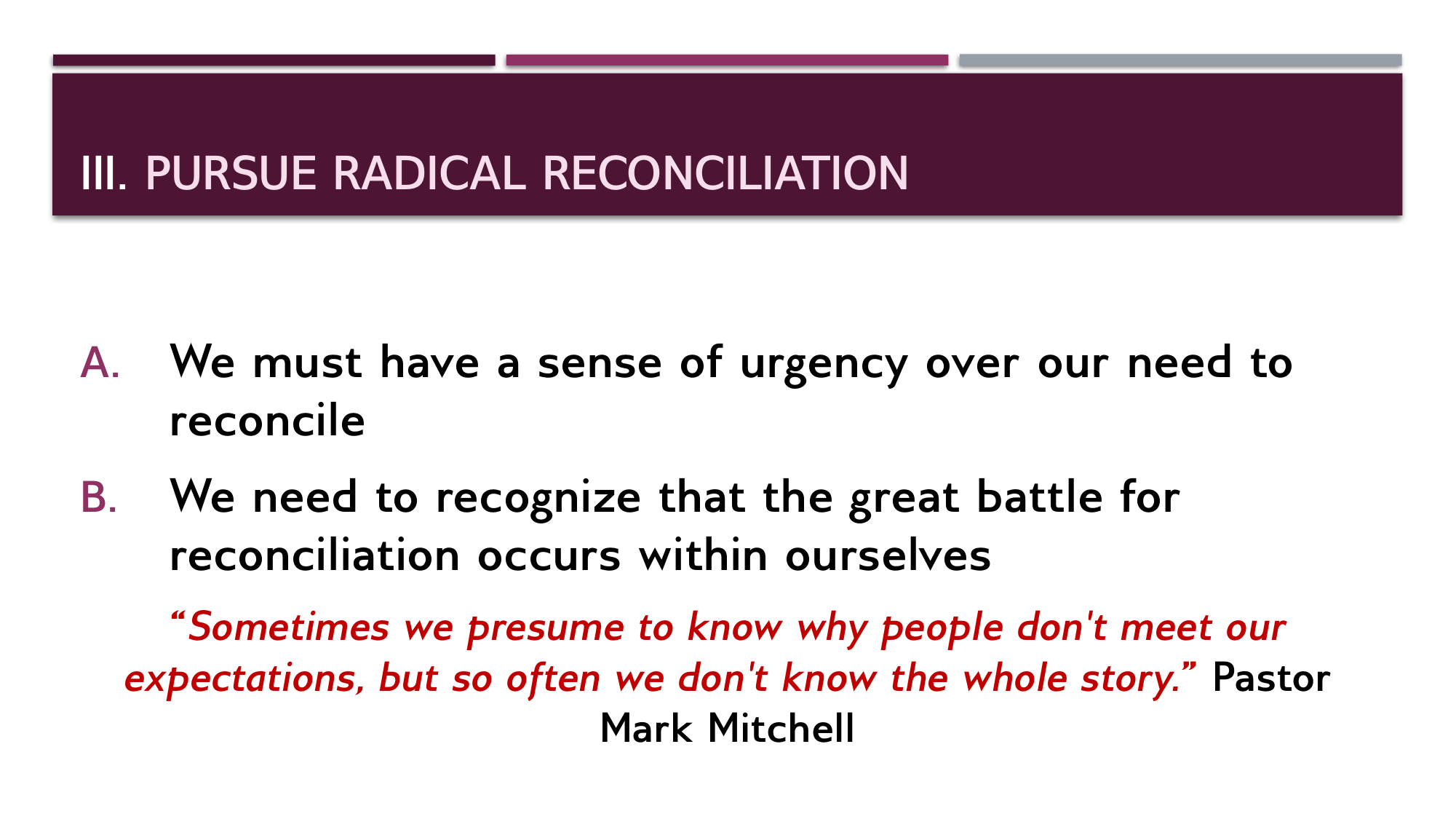

# III. Pursue radical reconciliation
We must have a sense of urgency over our need to reconcile
We need to recognize that the great battle for reconciliation occurs within ourselves
“Sometimes we presume to know why people don't meet our expectations, but so often we don't know the whole story.” Pastor Mark Mitchell